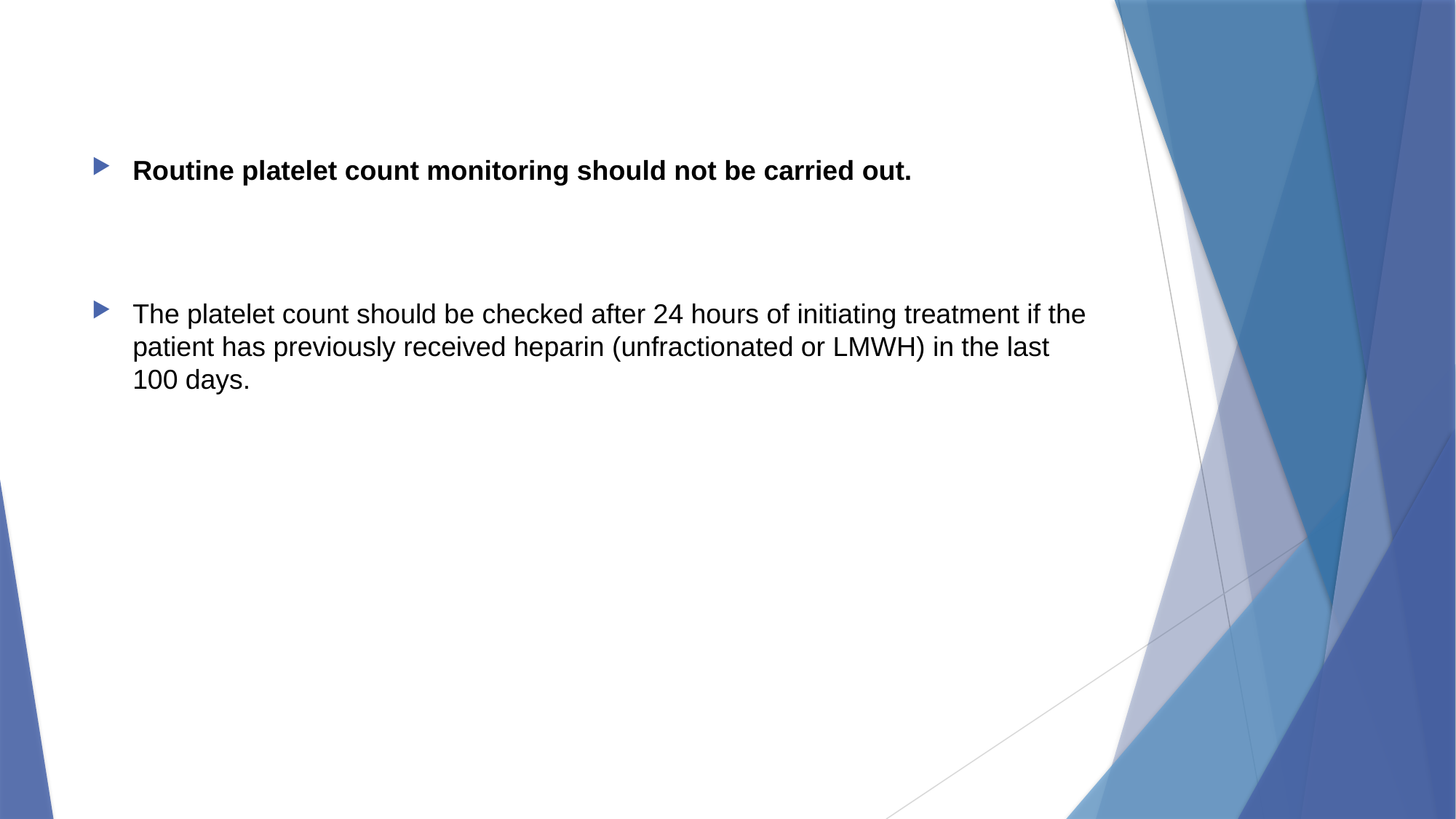

Routine platelet count monitoring should not be carried out.

The platelet count should be checked after 24 hours of initiating treatment if the patient has previously received heparin (unfractionated or LMWH) in the last 100 days.